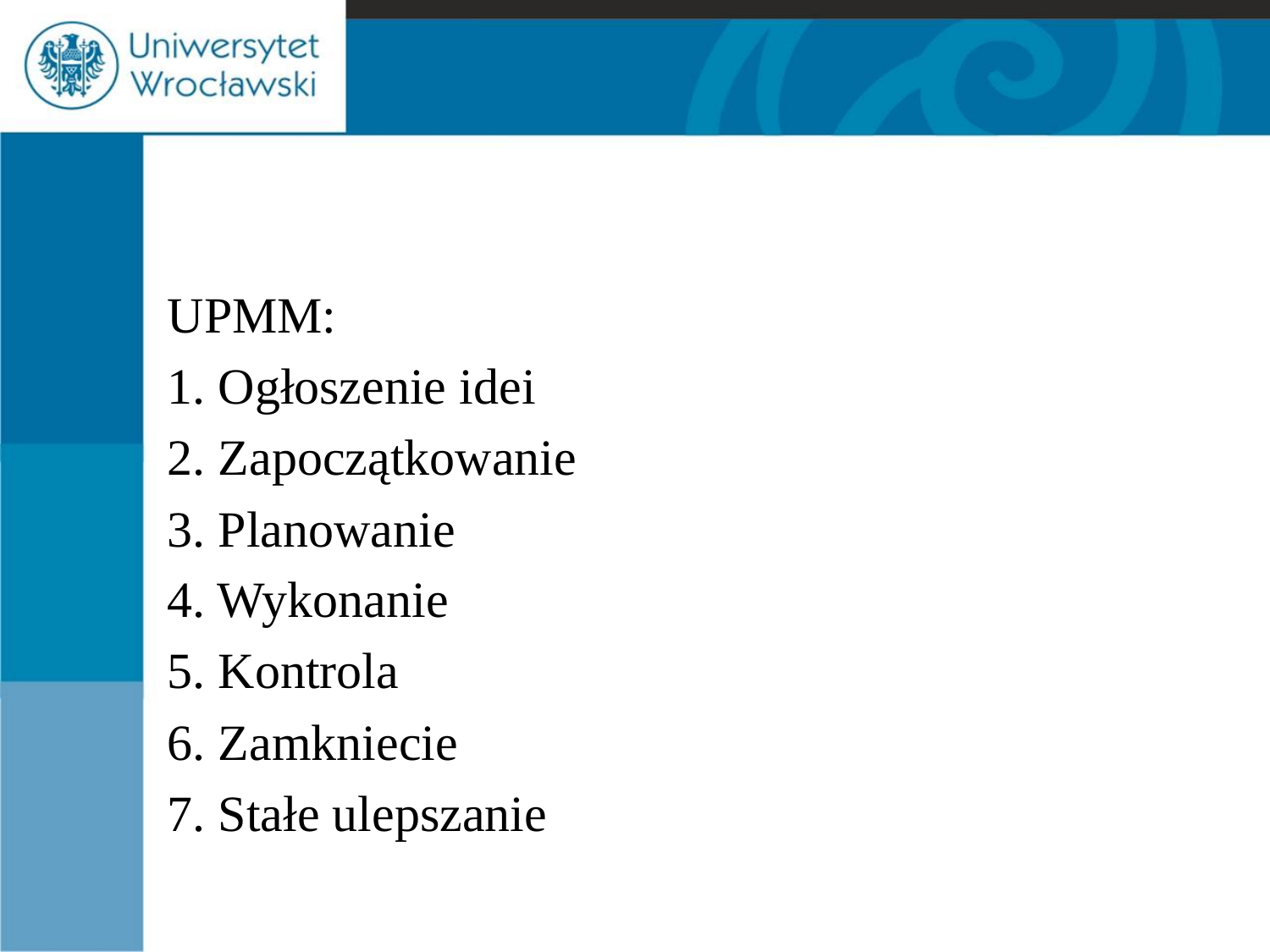

#
UPMM:
1. Ogłoszenie idei
2. Zapoczątkowanie
3. Planowanie
4. Wykonanie
5. Kontrola
6. Zamkniecie
7. Stałe ulepszanie